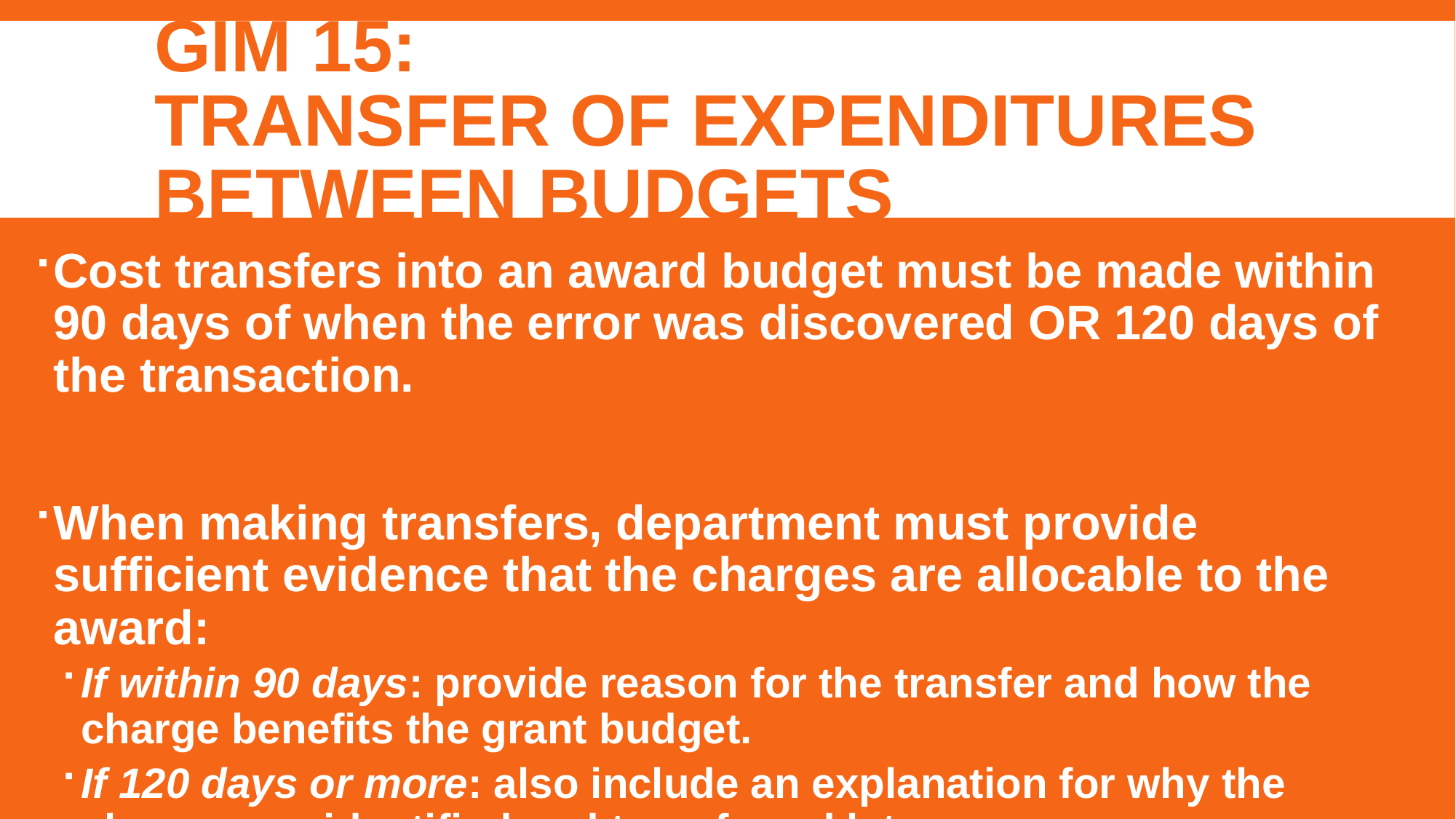

# GIM 15: Transfer of Expenditures Between Budgets
Cost transfers into an award budget must be made within 90 days of when the error was discovered OR 120 days of the transaction.

When making transfers, department must provide sufficient evidence that the charges are allocable to the award:
If within 90 days: provide reason for the transfer and how the charge benefits the grant budget.
If 120 days or more: also include an explanation for why the charge was identified and transferred late.